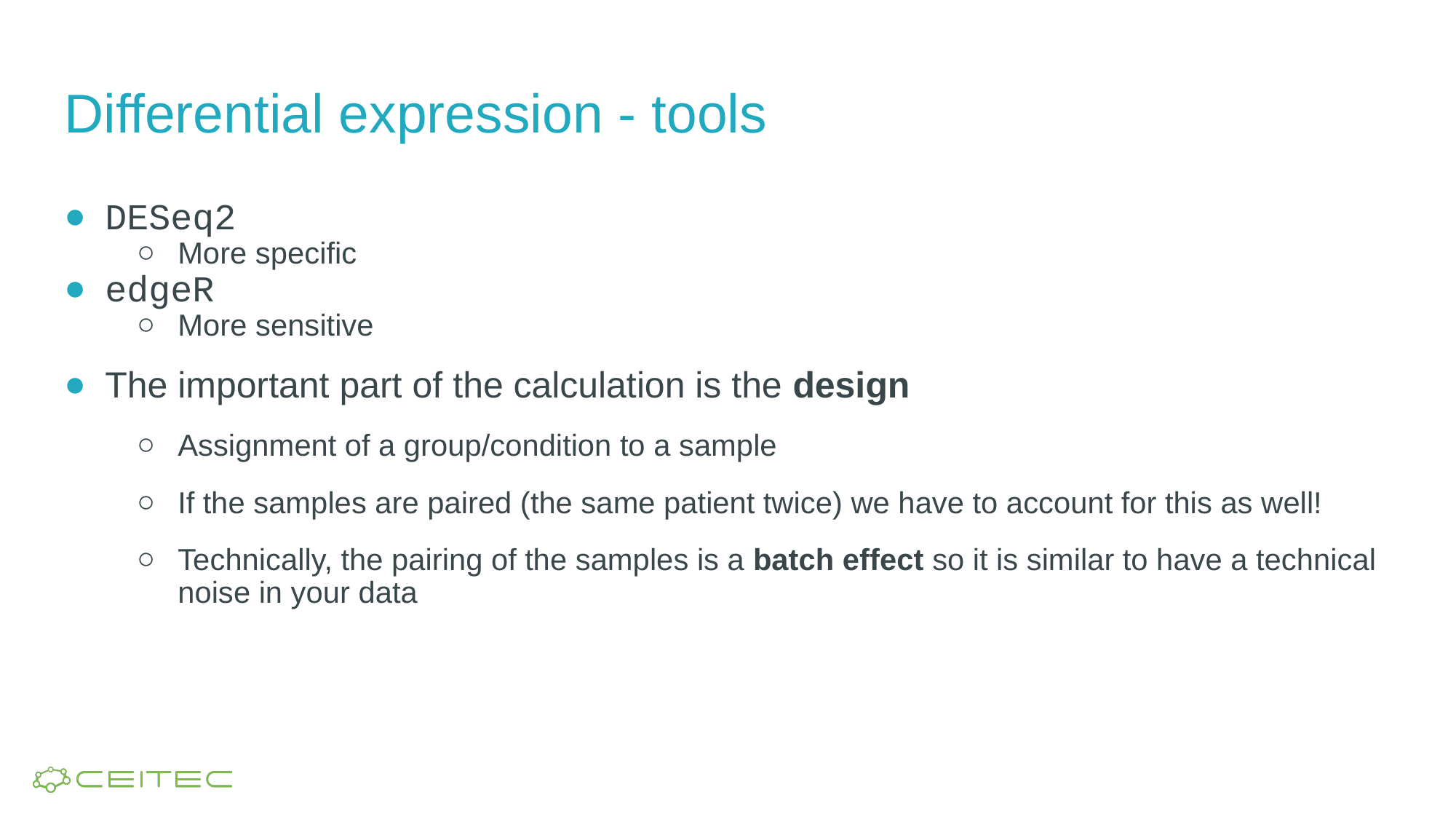

# Differential expression - tools

DESeq2
More specific
edgeR
More sensitive
The important part of the calculation is the design
Assignment of a group/condition to a sample
If the samples are paired (the same patient twice) we have to account for this as well!
Technically, the pairing of the samples is a batch effect so it is similar to have a technical noise in your data